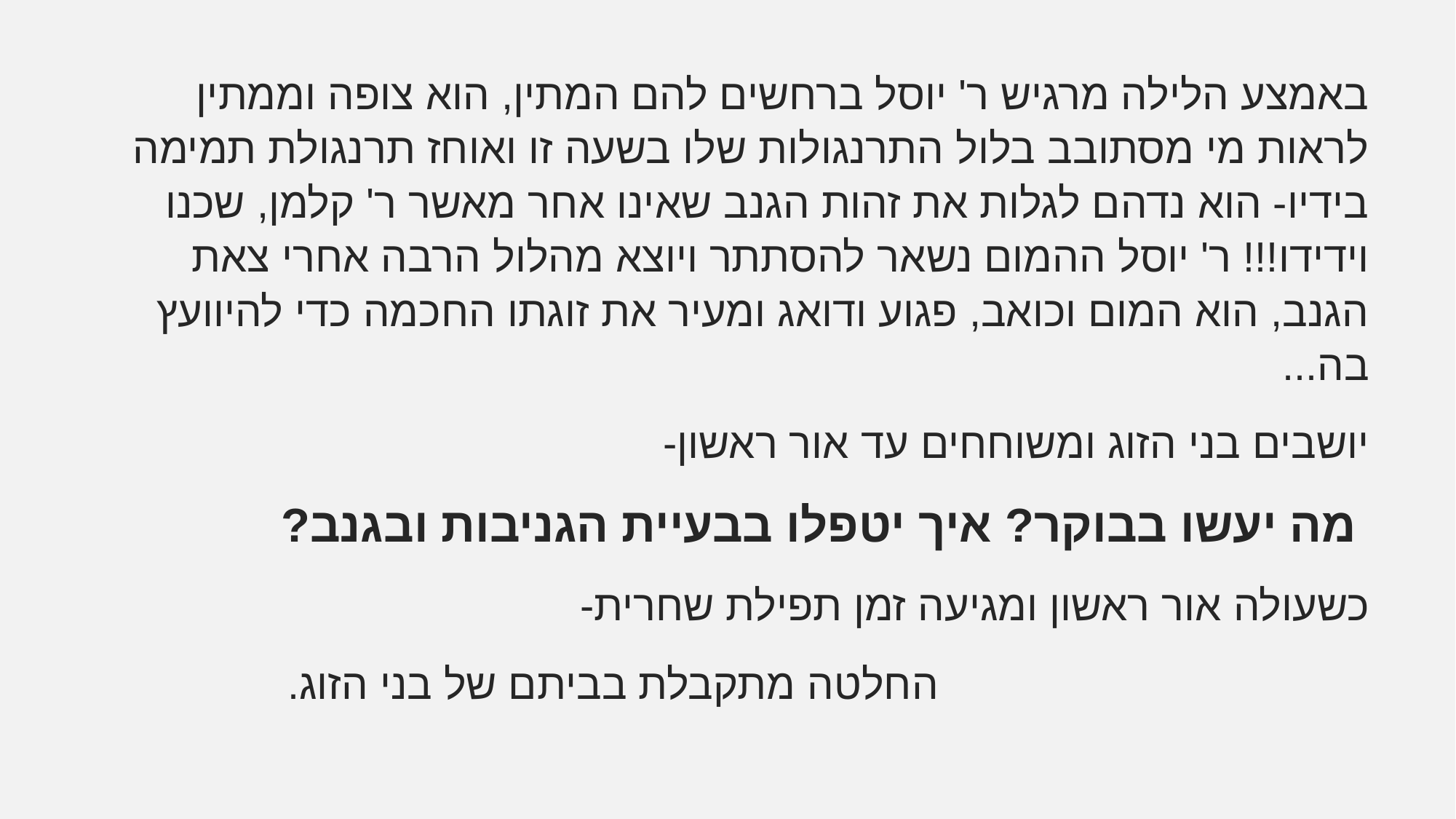

באמצע הלילה מרגיש ר' יוסל ברחשים להם המתין, הוא צופה וממתין לראות מי מסתובב בלול התרנגולות שלו בשעה זו ואוחז תרנגולת תמימה בידיו- הוא נדהם לגלות את זהות הגנב שאינו אחר מאשר ר' קלמן, שכנו וידידו!!! ר' יוסל ההמום נשאר להסתתר ויוצא מהלול הרבה אחרי צאת הגנב, הוא המום וכואב, פגוע ודואג ומעיר את זוגתו החכמה כדי להיוועץ בה...
יושבים בני הזוג ומשוחחים עד אור ראשון-
 מה יעשו בבוקר? איך יטפלו בבעיית הגניבות ובגנב?
כשעולה אור ראשון ומגיעה זמן תפילת שחרית-
                                     החלטה מתקבלת בביתם של בני הזוג.